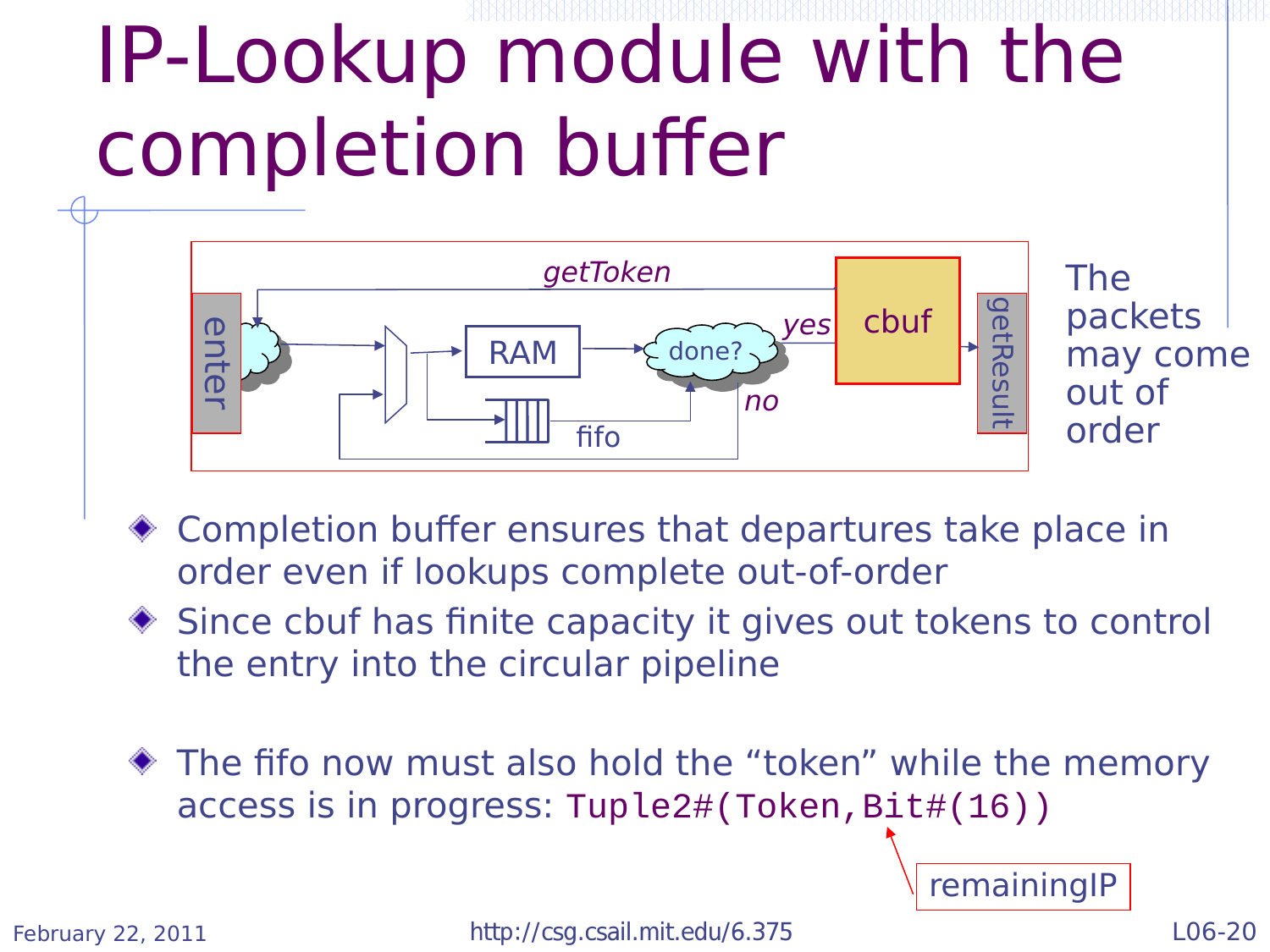

# IP-Lookup module with the completion buffer

enter
getResult
getToken
The packets may come out of order

cbuf

outQ

yes

done?
RAM

no

fifo
Completion buffer ensures that departures take place in order even if lookups complete out-of-order
Since cbuf has finite capacity it gives out tokens to control the entry into the circular pipeline

The fifo now must also hold the “token” while the memory access is in progress: Tuple2#(Token,Bit#(16))

remainingIP
http://csg.csail.mit.edu/6.375
L06-20
February 22, 2011